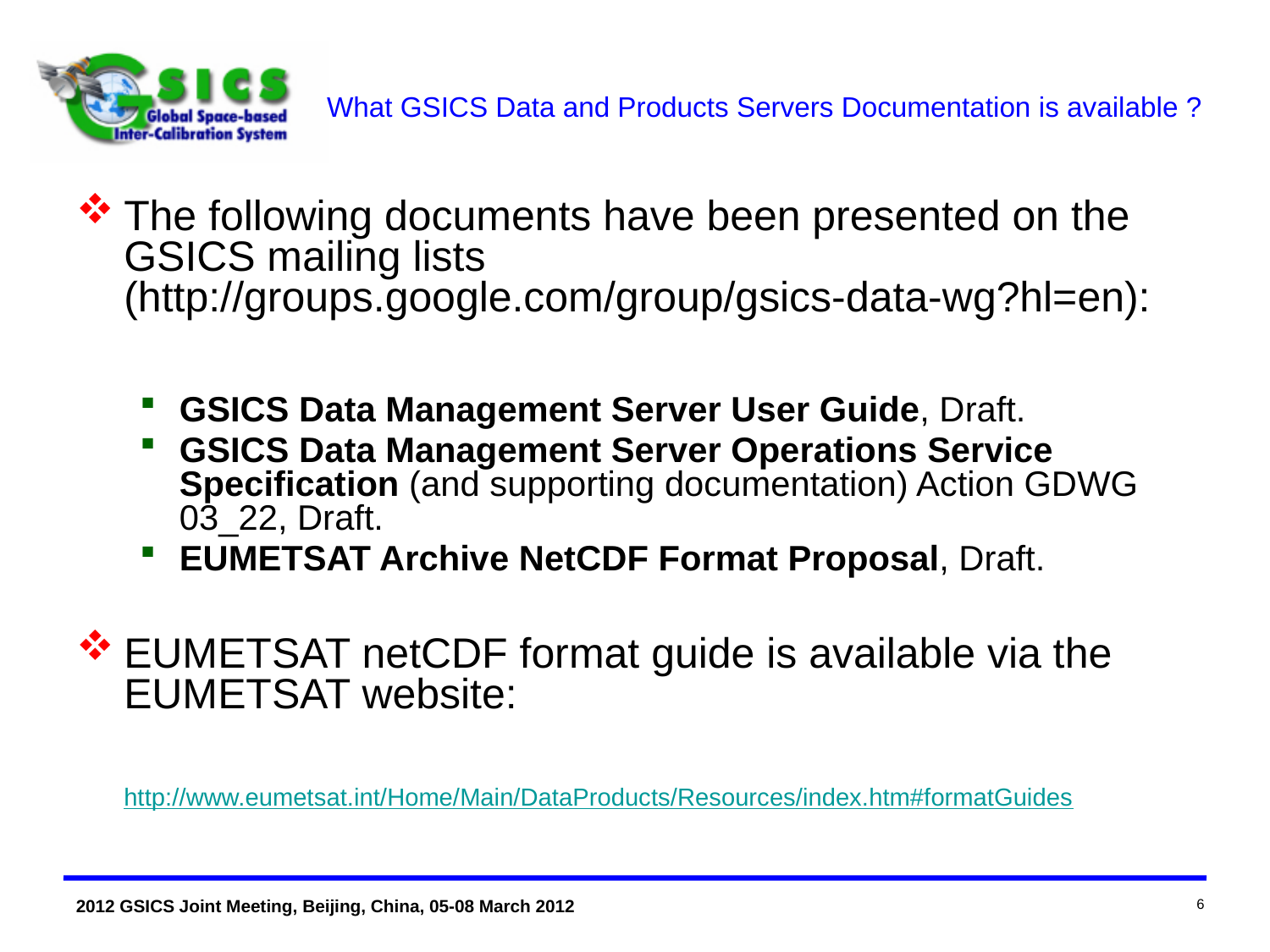

# What GSICS Data and Products Servers Documentation is available ?
The following documents have been presented on the GSICS mailing lists (http://groups.google.com/group/gsics-data-wg?hl=en):

GSICS Data Management Server User Guide, Draft.
GSICS Data Management Server Operations Service Specification (and supporting documentation) Action GDWG 03_22, Draft.
EUMETSAT Archive NetCDF Format Proposal, Draft.

EUMETSAT netCDF format guide is available via the EUMETSAT website:

	http://www.eumetsat.int/Home/Main/DataProducts/Resources/index.htm#formatGuides

6